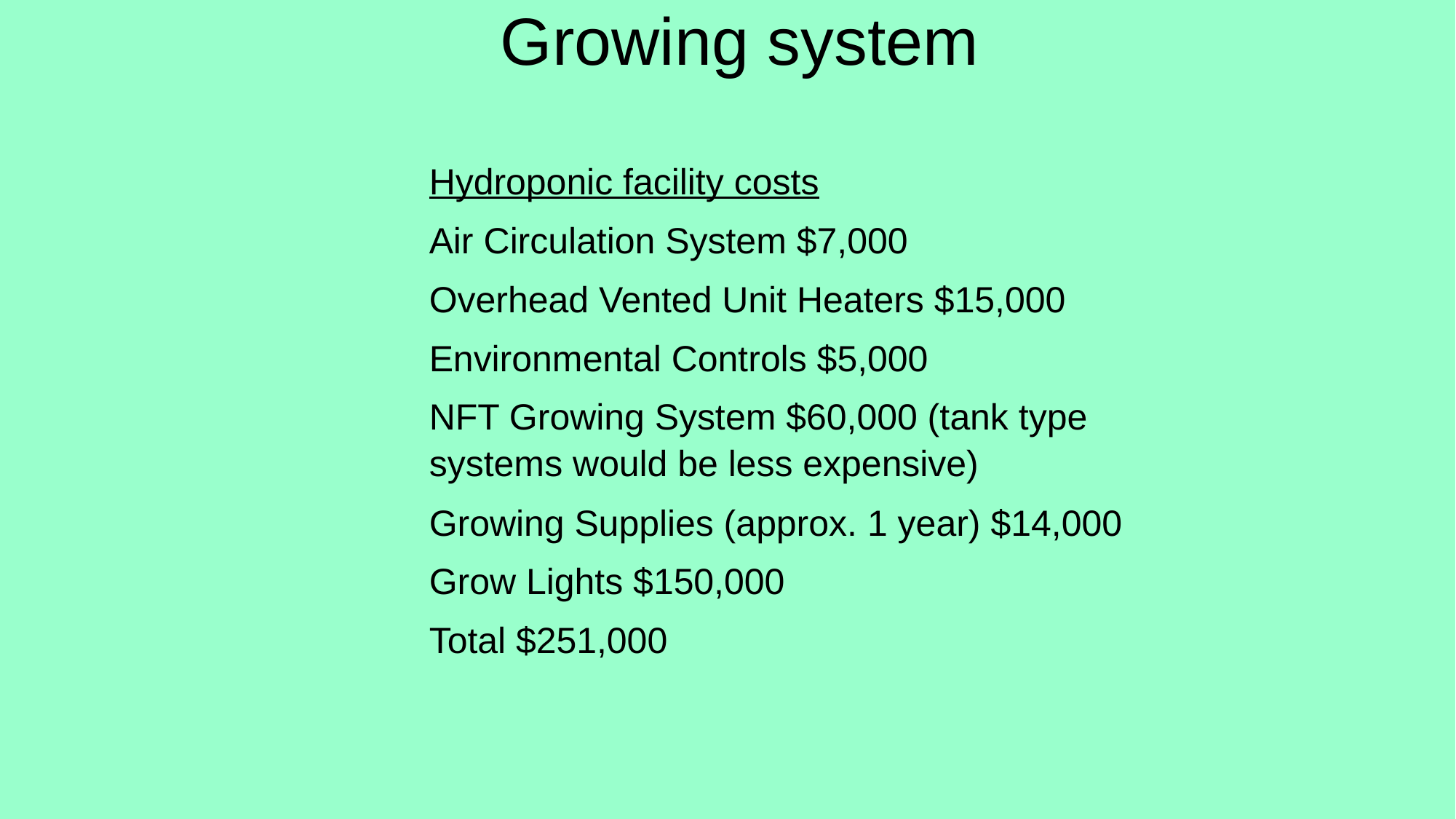

# Growing system
Hydroponic facility costs
Air Circulation System $7,000
Overhead Vented Unit Heaters $15,000
Environmental Controls $5,000
NFT Growing System $60,000 (tank type systems would be less expensive)
Growing Supplies (approx. 1 year) $14,000
Grow Lights $150,000
Total $251,000